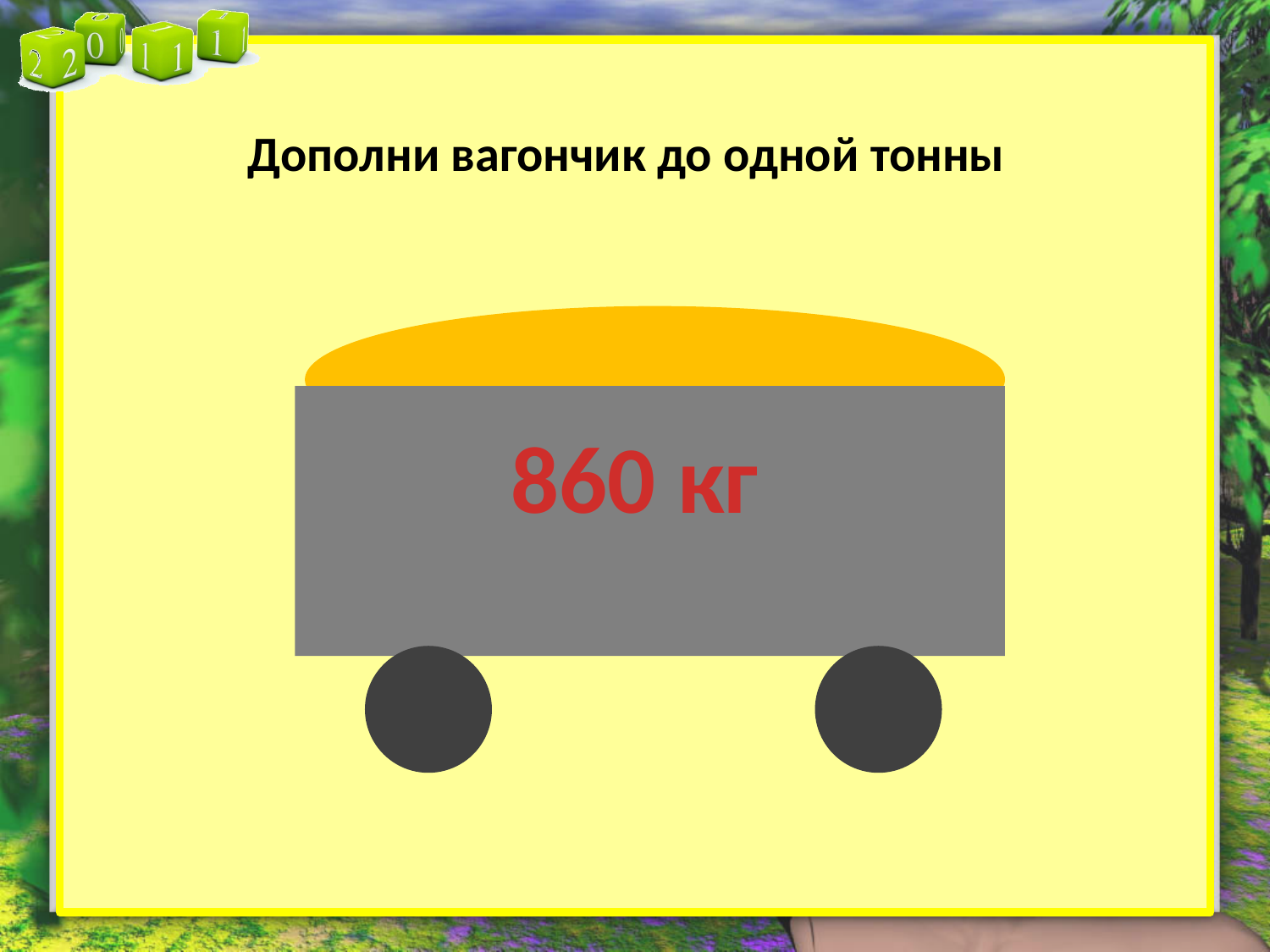

Дополни вагончик до одной тонны

860 кг